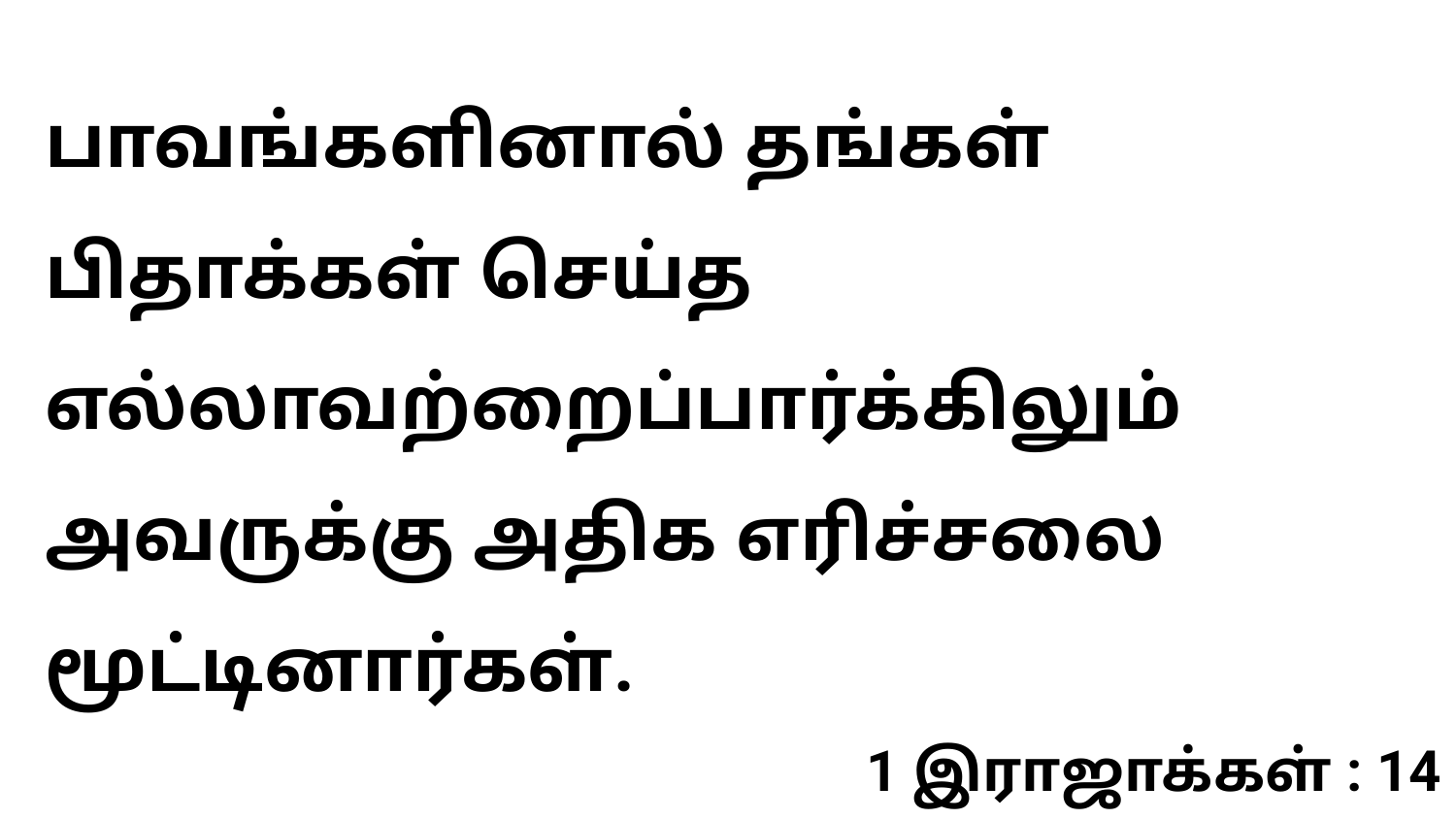

பாவங்களினால் தங்கள் பிதாக்கள் செய்த எல்லாவற்றைப்பார்க்கிலும் அவருக்கு அதிக எரிச்சலை மூட்டினார்கள்.
1 இராஜாக்கள் : 14